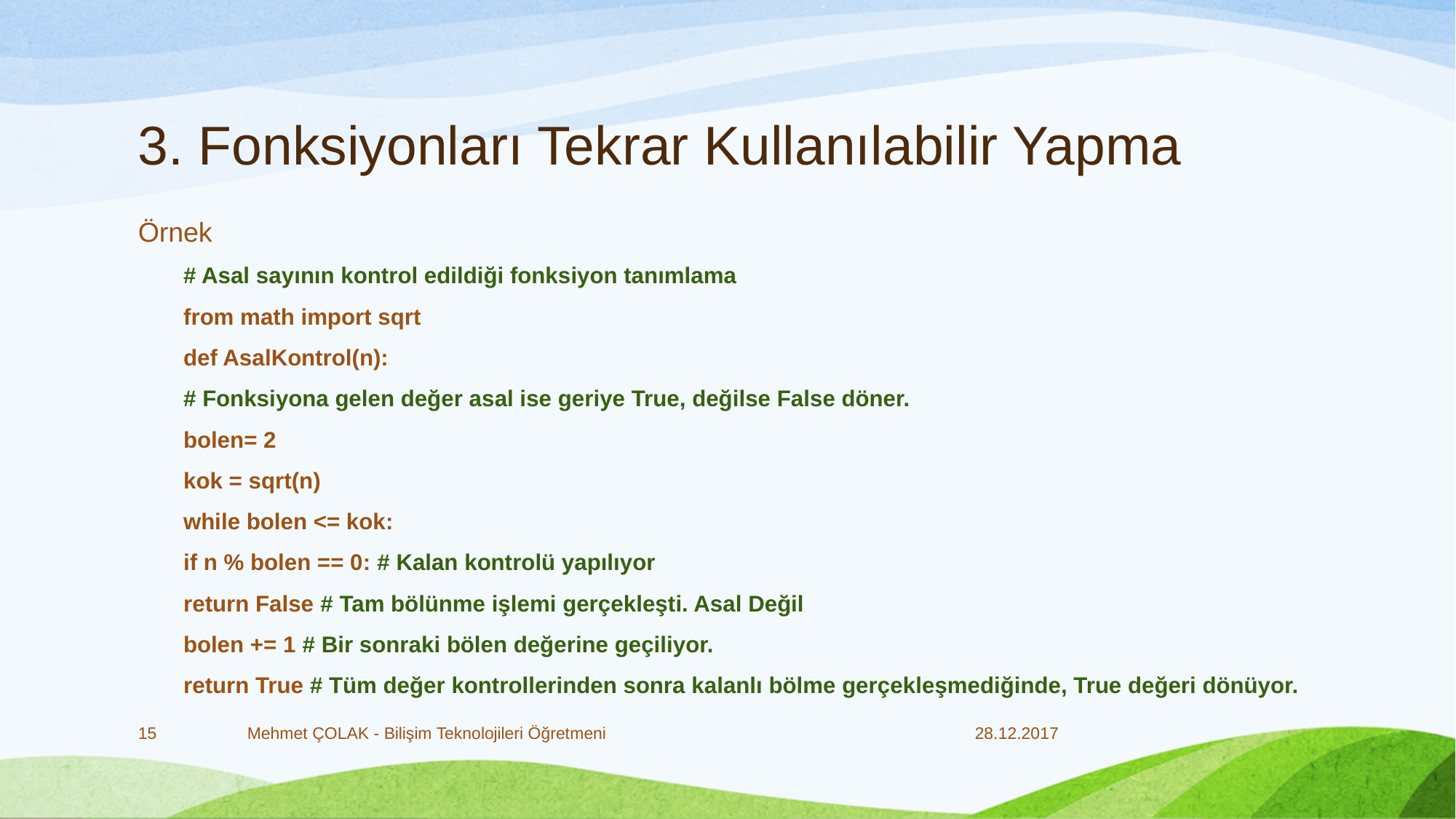

# 3. Fonksiyonları Tekrar Kullanılabilir Yapma
Örnek
# Asal sayının kontrol edildiği fonksiyon tanımlama
from math import sqrt
def AsalKontrol(n):
# Fonksiyona gelen değer asal ise geriye True, değilse False döner.
bolen= 2
kok = sqrt(n)
while bolen <= kok:
if n % bolen == 0: # Kalan kontrolü yapılıyor
return False # Tam bölünme işlemi gerçekleşti. Asal Değil
bolen += 1 # Bir sonraki bölen değerine geçiliyor.
return True # Tüm değer kontrollerinden sonra kalanlı bölme gerçekleşmediğinde, True değeri dönüyor.
15
Mehmet ÇOLAK - Bilişim Teknolojileri Öğretmeni
28.12.2017